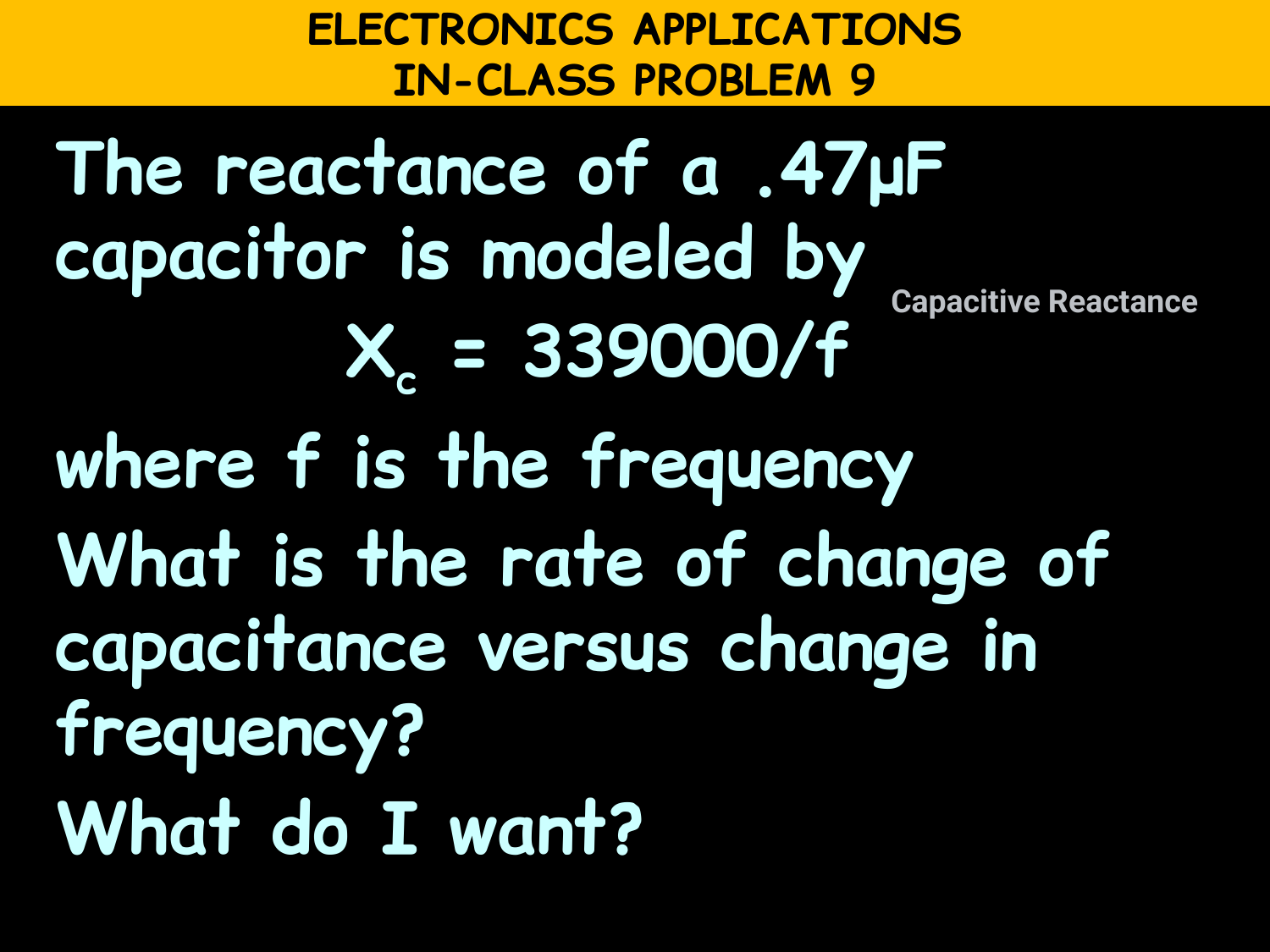

ELECTRONICS APPLICATIONS
IN-CLASS PROBLEM 9
The reactance of a .47μF capacitor is modeled by
Xc = 339000/f
where f is the frequency
What is the rate of change of capacitance versus change in frequency?
What do I want?
Capacitive Reactance